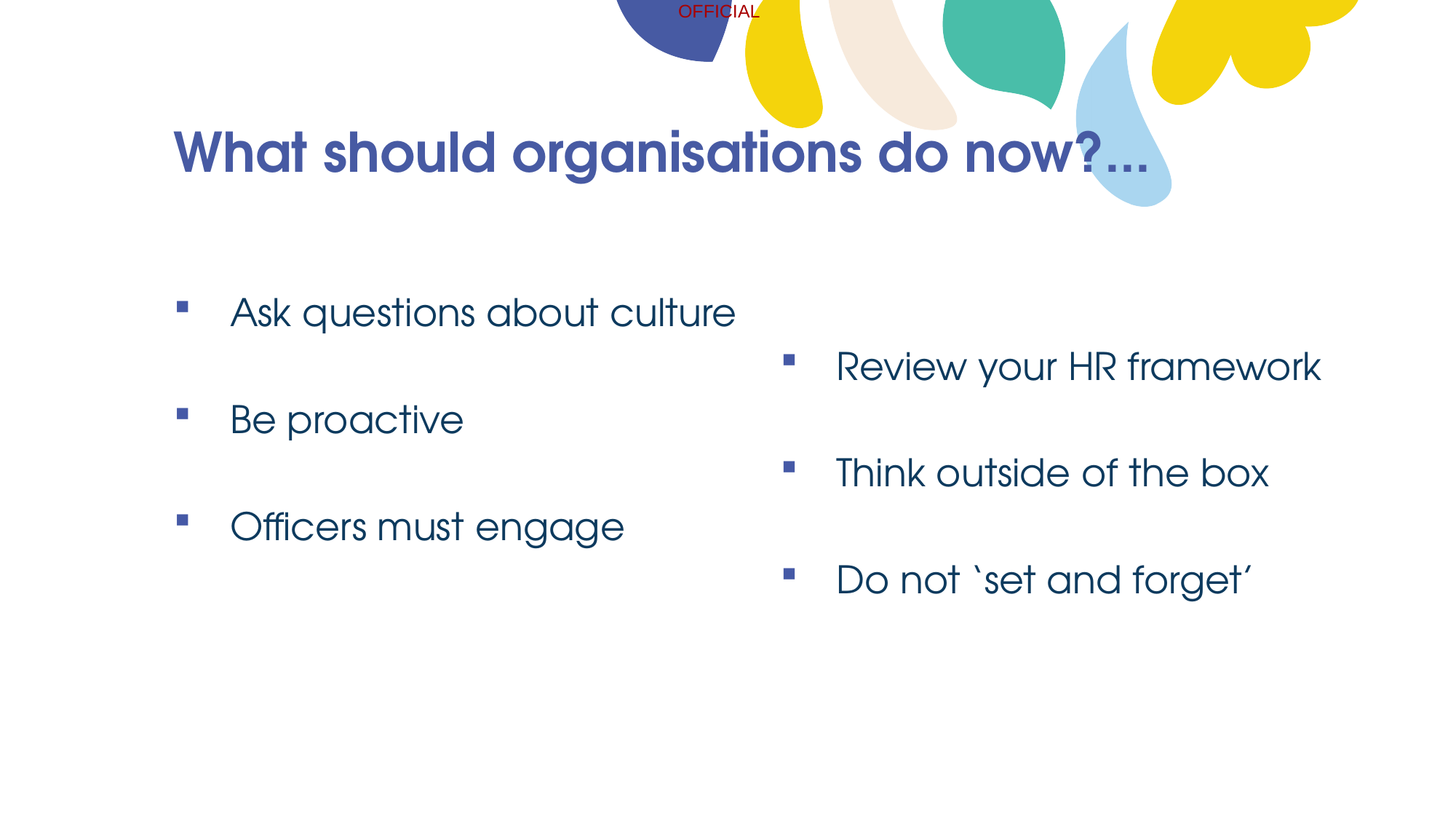

# What should organisations do now?...
Ask questions about culture

Be proactive

Officers must engage

Review your HR framework

Think outside of the box

Do not ‘set and forget’